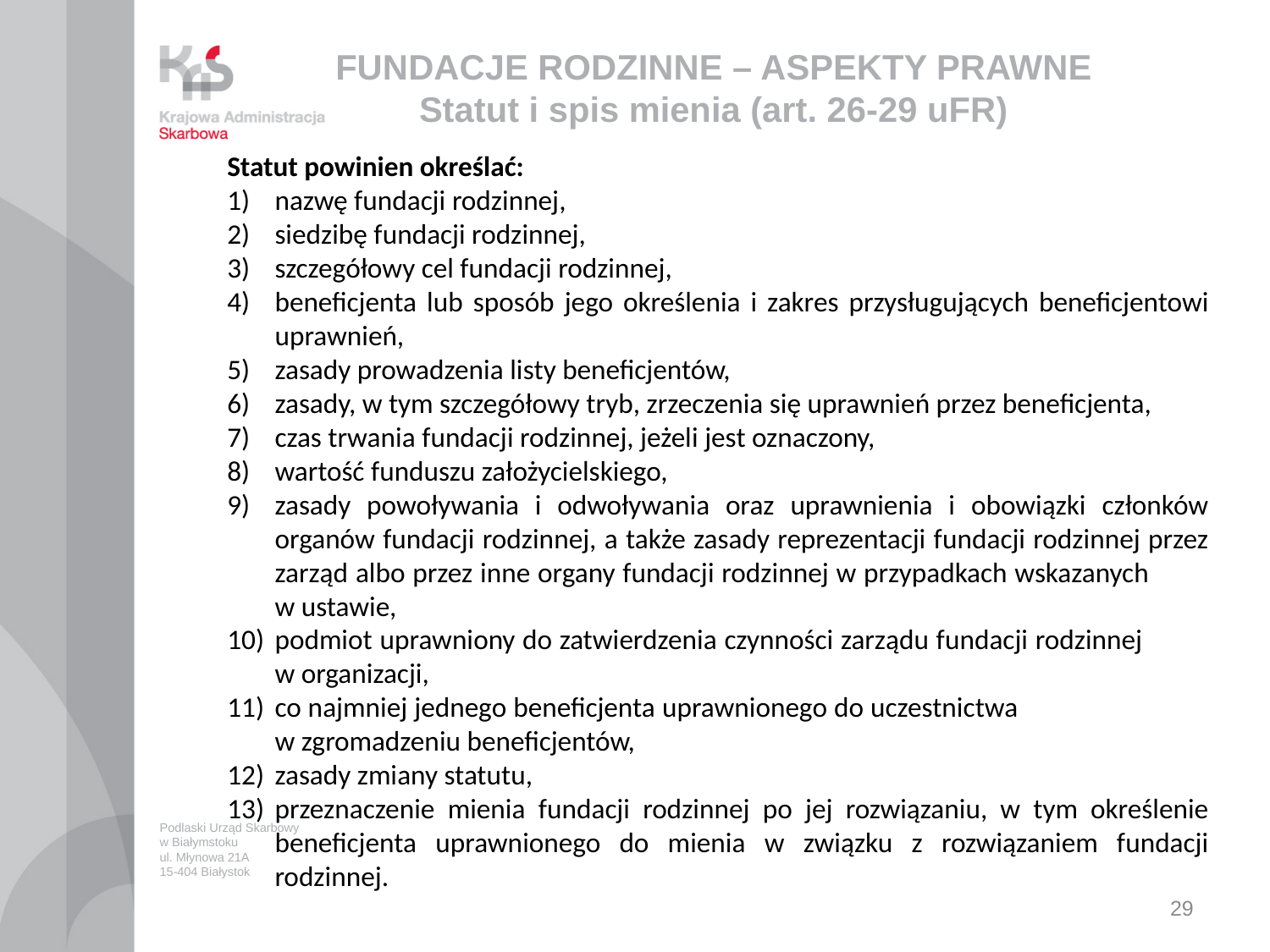

# FUNDACJE RODZINNE – ASPEKTY PRAWNE Statut i spis mienia (art. 26-29 uFR)

Statut powinien określać:
nazwę fundacji rodzinnej,
siedzibę fundacji rodzinnej,
szczegółowy cel fundacji rodzinnej,
beneficjenta lub sposób jego określenia i zakres przysługujących beneficjentowi uprawnień,
zasady prowadzenia listy beneficjentów,
zasady, w tym szczegółowy tryb, zrzeczenia się uprawnień przez beneficjenta,
czas trwania fundacji rodzinnej, jeżeli jest oznaczony,
wartość funduszu założycielskiego,
zasady powoływania i odwoływania oraz uprawnienia i obowiązki członków organów fundacji rodzinnej, a także zasady reprezentacji fundacji rodzinnej przez zarząd albo przez inne organy fundacji rodzinnej w przypadkach wskazanych         w ustawie,
podmiot uprawniony do zatwierdzenia czynności zarządu fundacji rodzinnej          w organizacji,
co najmniej jednego beneficjenta uprawnionego do uczestnictwa                             w zgromadzeniu beneficjentów,
zasady zmiany statutu,
przeznaczenie mienia fundacji rodzinnej po jej rozwiązaniu, w tym określenie beneficjenta uprawnionego do mienia w związku z rozwiązaniem fundacji rodzinnej.
Podlaski Urząd Skarbowy
w Białymstoku
ul. Młynowa 21A
15-404 Białystok
29